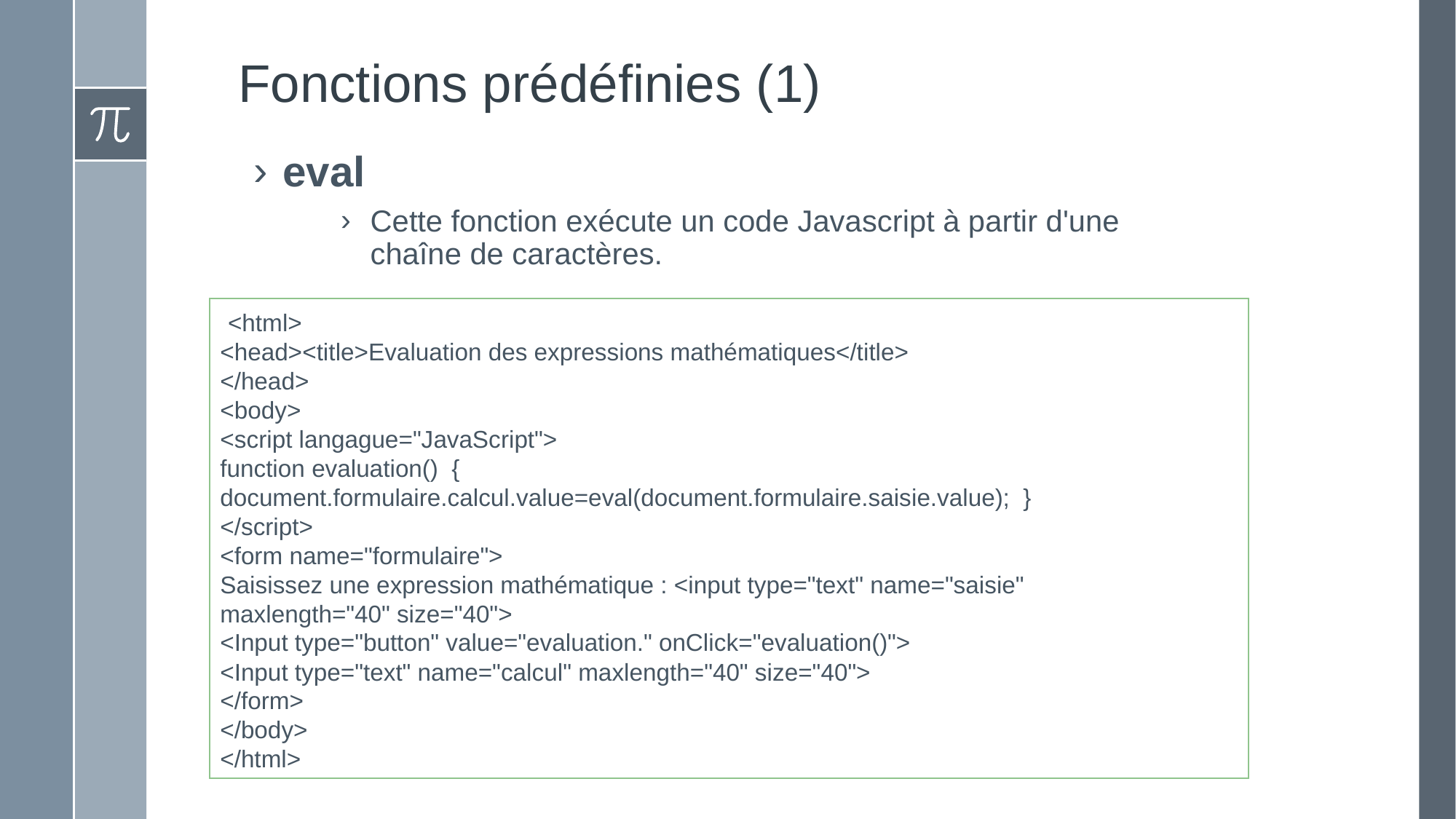

# Fonctions prédéfinies (1)
eval
Cette fonction exécute un code Javascript à partir d'une chaîne de caractères.

 <html>
<head><title>Evaluation des expressions mathématiques</title>
</head>
<body>
<script langague="JavaScript">
function evaluation()  {
document.formulaire.calcul.value=eval(document.formulaire.saisie.value);  }
</script>
<form name="formulaire">
Saisissez une expression mathématique : <input type="text" name="saisie"
maxlength="40" size="40">
<Input type="button" value="evaluation." onClick="evaluation()">
<Input type="text" name="calcul" maxlength="40" size="40">
</form>
</body>
</html>